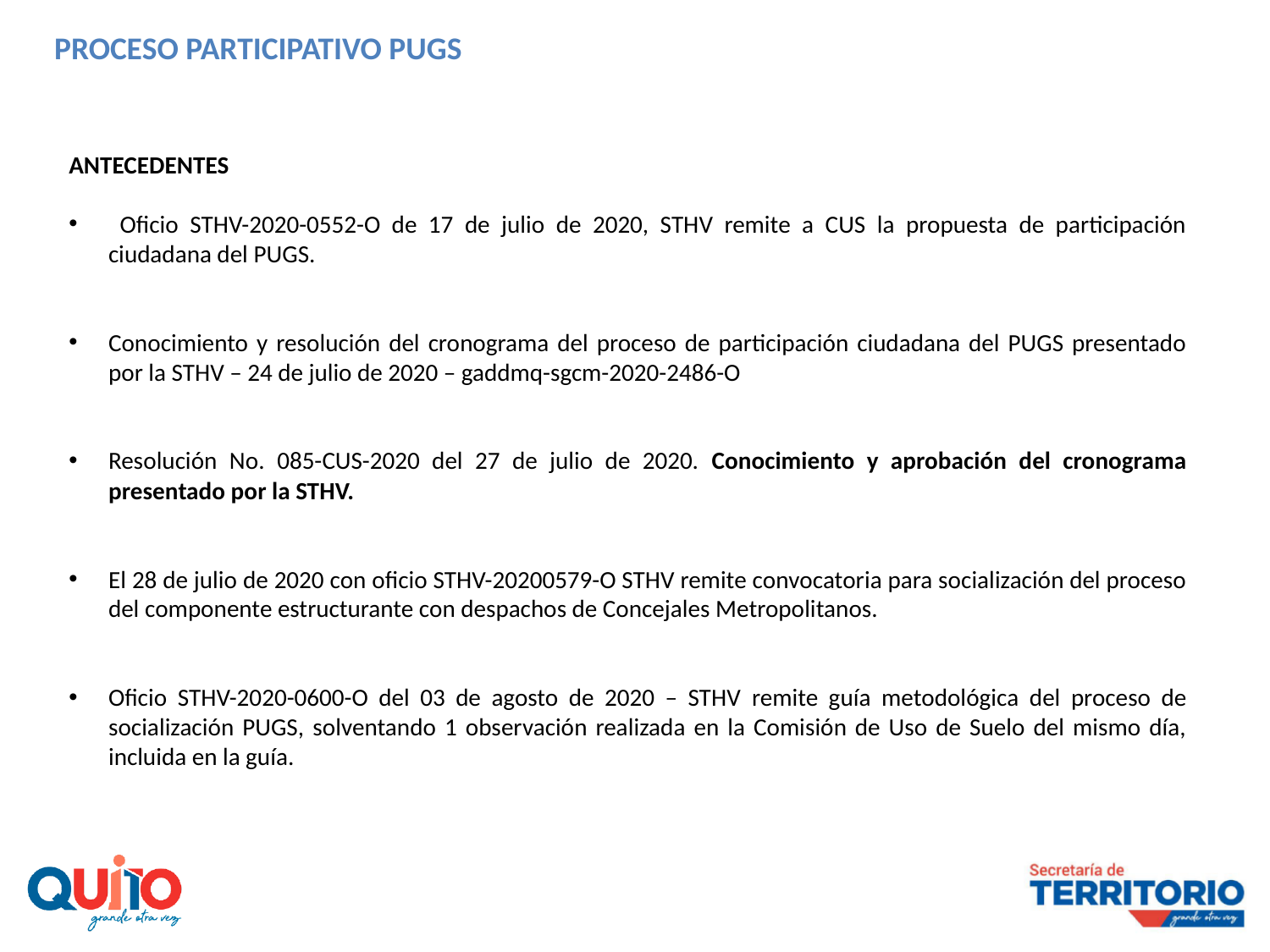

PROCESO PARTICIPATIVO PUGS
ANTECEDENTES

 Oficio STHV-2020-0552-O de 17 de julio de 2020, STHV remite a CUS la propuesta de participación ciudadana del PUGS.

Conocimiento y resolución del cronograma del proceso de participación ciudadana del PUGS presentado por la STHV – 24 de julio de 2020 – gaddmq-sgcm-2020-2486-O

Resolución No. 085-CUS-2020 del 27 de julio de 2020. Conocimiento y aprobación del cronograma presentado por la STHV.

El 28 de julio de 2020 con oficio STHV-20200579-O STHV remite convocatoria para socialización del proceso del componente estructurante con despachos de Concejales Metropolitanos.

Oficio STHV-2020-0600-O del 03 de agosto de 2020 – STHV remite guía metodológica del proceso de socialización PUGS, solventando 1 observación realizada en la Comisión de Uso de Suelo del mismo día, incluida en la guía.

COMPONENTE URBANÍSTICO
APROVECHAMIENTO DE SUELO
PLANES COMPLEMENTARIOS
ESTÁNDARES URBANÍSTICOS
INSTUMENTOS DE GESTIÓN